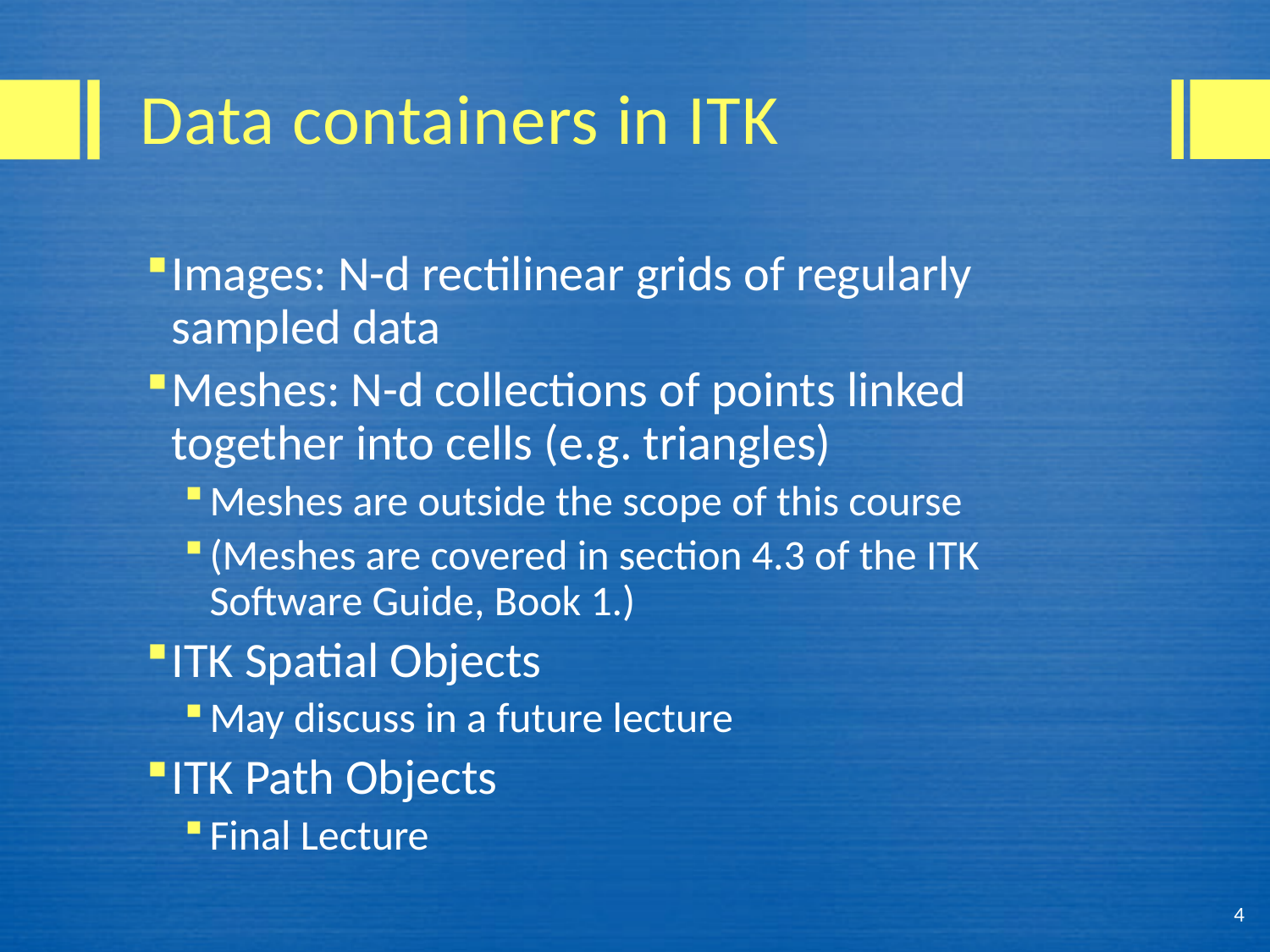

# Data containers in ITK
Images: N-d rectilinear grids of regularly sampled data
Meshes: N-d collections of points linked together into cells (e.g. triangles)
Meshes are outside the scope of this course
(Meshes are covered in section 4.3 of the ITK Software Guide, Book 1.)
ITK Spatial Objects
May discuss in a future lecture
ITK Path Objects
Final Lecture
4